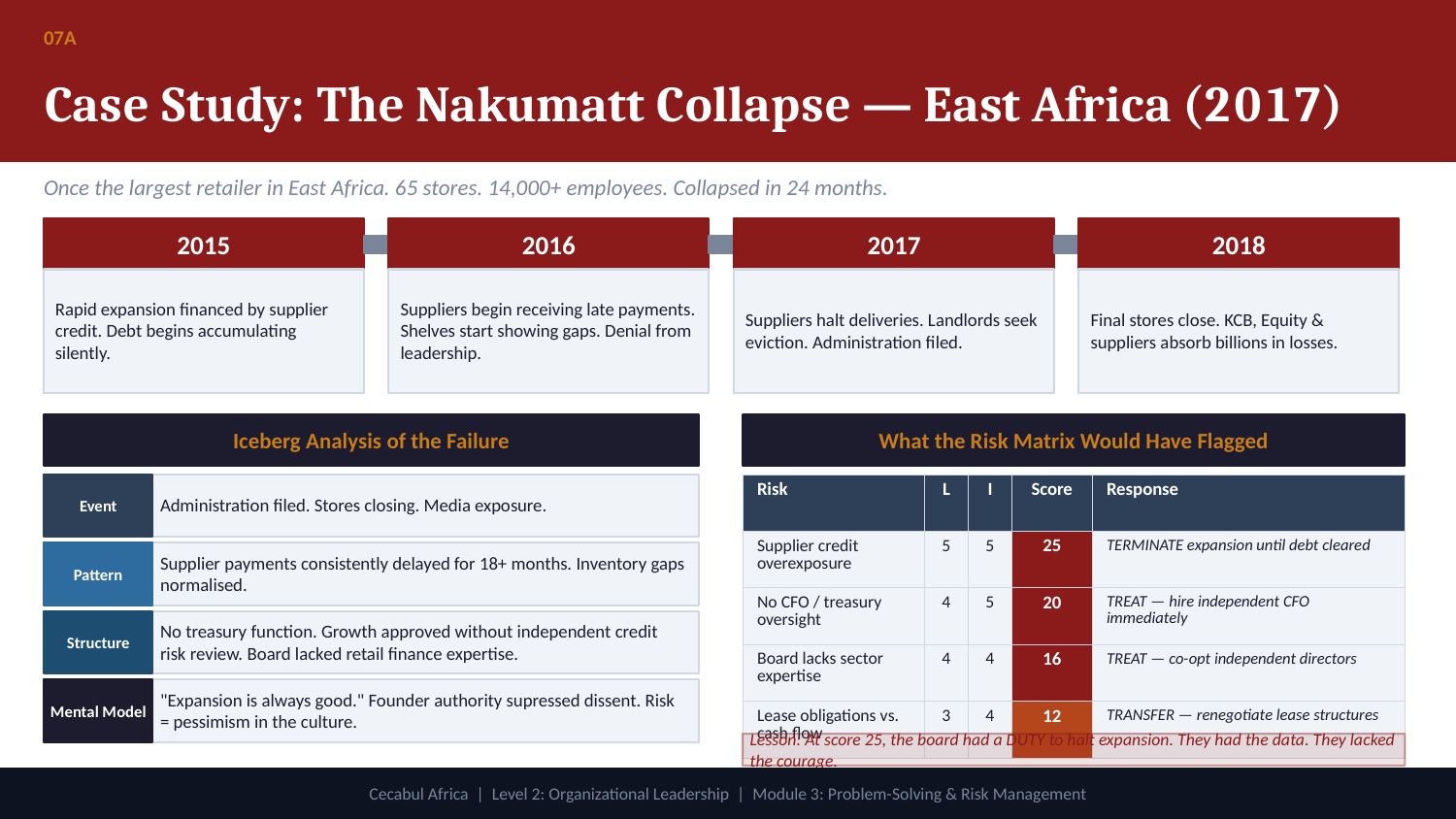

07A
Case Study: The Nakumatt Collapse — East Africa (2017)

Once the largest retailer in East Africa. 65 stores. 14,000+ employees. Collapsed in 24 months.

2015

2016

2017

2018

Rapid expansion financed by supplier credit. Debt begins accumulating silently.
Suppliers begin receiving late payments. Shelves start showing gaps. Denial from leadership.
Suppliers halt deliveries. Landlords seek eviction. Administration filed.
Final stores close. KCB, Equity & suppliers absorb billions in losses.

Iceberg Analysis of the Failure

What the Risk Matrix Would Have Flagged

Event
| Risk | L | I | Score | Response |
| --- | --- | --- | --- | --- |
| Supplier credit overexposure | 5 | 5 | 25 | TERMINATE expansion until debt cleared |
| No CFO / treasury oversight | 4 | 5 | 20 | TREAT — hire independent CFO immediately |
| Board lacks sector expertise | 4 | 4 | 16 | TREAT — co-opt independent directors |
| Lease obligations vs. cash flow | 3 | 4 | 12 | TRANSFER — renegotiate lease structures |
Administration filed. Stores closing. Media exposure.

Pattern
Supplier payments consistently delayed for 18+ months. Inventory gaps normalised.

Structure
No treasury function. Growth approved without independent credit risk review. Board lacked retail finance expertise.

Mental Model
"Expansion is always good." Founder authority supressed dissent. Risk = pessimism in the culture.

Lesson: At score 25, the board had a DUTY to halt expansion. They had the data. They lacked the courage.

Cecabul Africa  |  Level 2: Organizational Leadership  |  Module 3: Problem-Solving & Risk Management